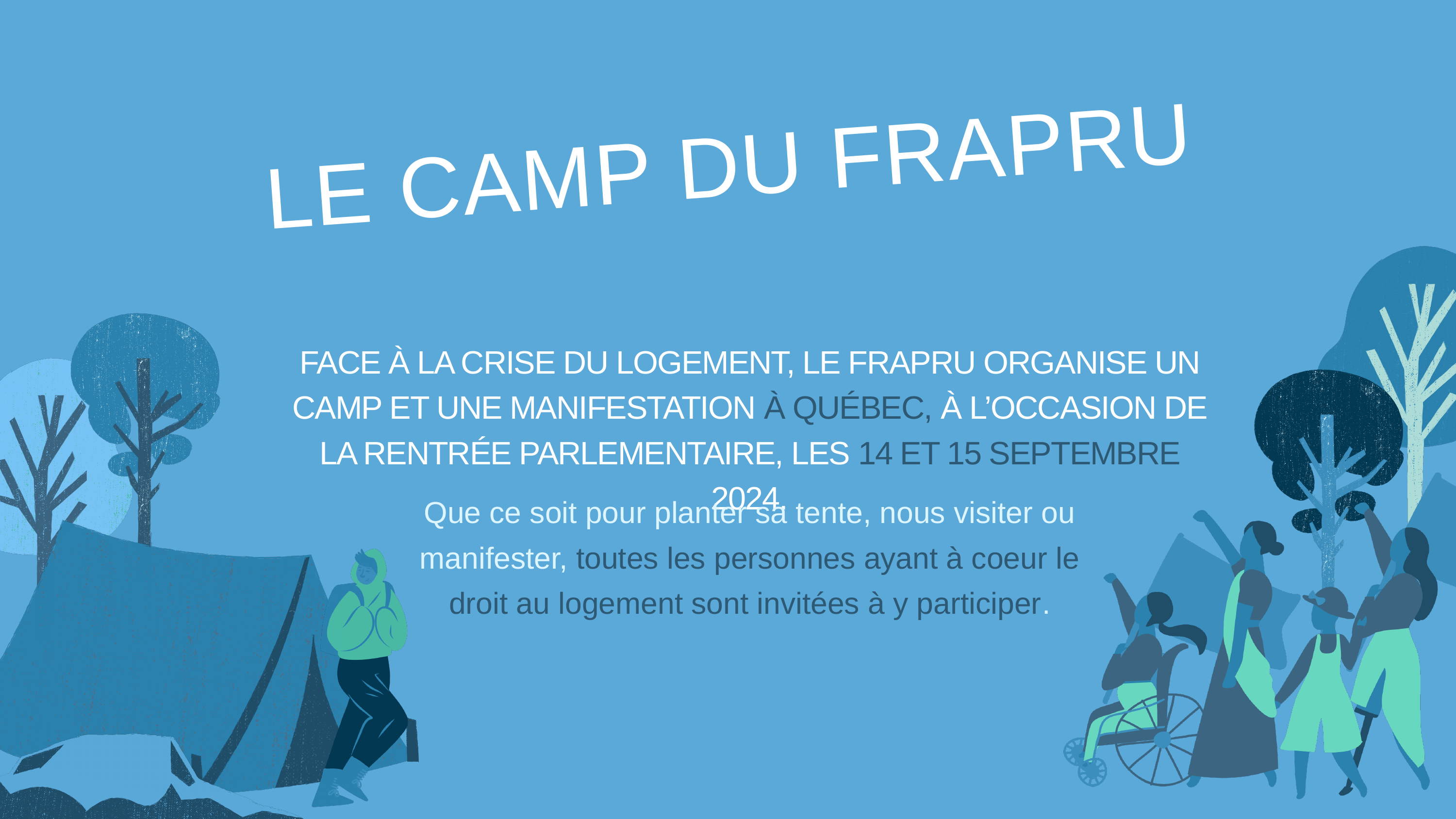

LE CAMP DU FRAPRU

FACE À LA CRISE DU LOGEMENT, LE FRAPRU ORGANISE UN CAMP ET UNE MANIFESTATION À QUÉBEC, À L’OCCASION DE LA RENTRÉE PARLEMENTAIRE, LES 14 ET 15 SEPTEMBRE 2024.
Que ce soit pour planter sa tente, nous visiter ou manifester, toutes les personnes ayant à coeur le droit au logement sont invitées à y participer.